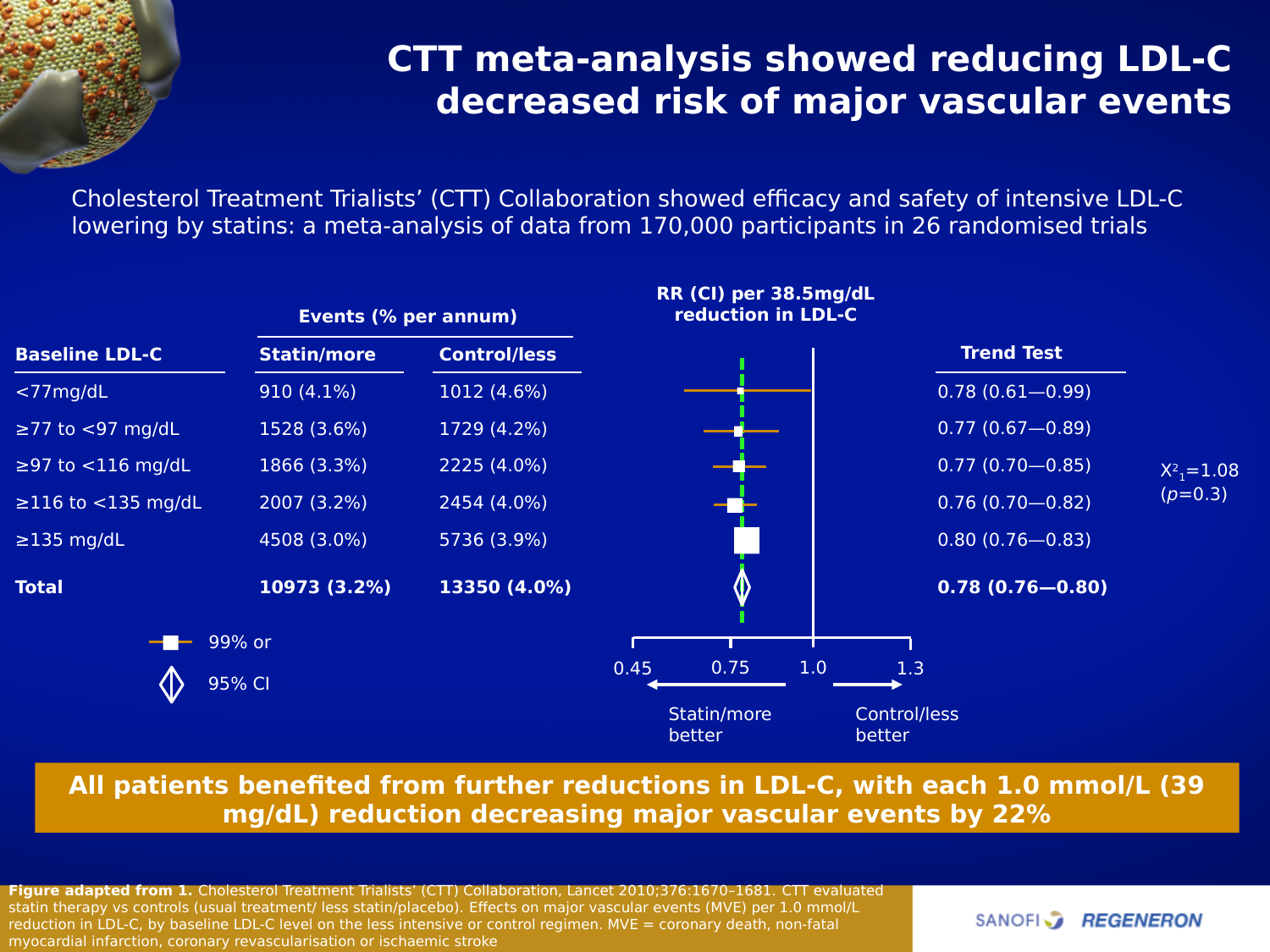

# CTT meta-analysis showed reducing LDL-C decreased risk of major vascular events
Cholesterol Treatment Trialists’ (CTT) Collaboration showed efficacy and safety of intensive LDL-C lowering by statins: a meta-analysis of data from 170,000 participants in 26 randomised trials
RR (CI) per 38.5mg/dL reduction in LDL-C
Events (% per annum)
Trend Test

0.78 (0.61—0.99)
0.77 (0.67—0.89)
0.77 (0.70—0.85)
0.76 (0.70—0.82)
0.80 (0.76—0.83)
0.78 (0.76—0.80)
Baseline LDL-C
<77mg/dL
≥77 to <97 mg/dL
≥97 to <116 mg/dL
≥116 to <135 mg/dL
≥135 mg/dL
Total
Statin/more
910 (4.1%)
1528 (3.6%)
1866 (3.3%)
2007 (3.2%)
4508 (3.0%)
10973 (3.2%)
Control/less
1012 (4.6%)
1729 (4.2%)
2225 (4.0%)
2454 (4.0%)
5736 (3.9%)
13350 (4.0%)

Χ21=1.08
(p=0.3)

99% or

95% CI

1.0
0.75
0.45
1.3
Statin/more
better
Control/less
better
All patients benefited from further reductions in LDL-C, with each 1.0 mmol/L (39 mg/dL) reduction decreasing major vascular events by 22%
Figure adapted from 1. Cholesterol Treatment Trialists’ (CTT) Collaboration, Lancet 2010;376:1670–1681. CTT evaluated statin therapy vs controls (usual treatment/ less statin/placebo). Effects on major vascular events (MVE) per 1.0 mmol/L reduction in LDL-C, by baseline LDL-C level on the less intensive or control regimen. MVE = coronary death, non-fatal myocardial infarction, coronary revascularisation or ischaemic stroke